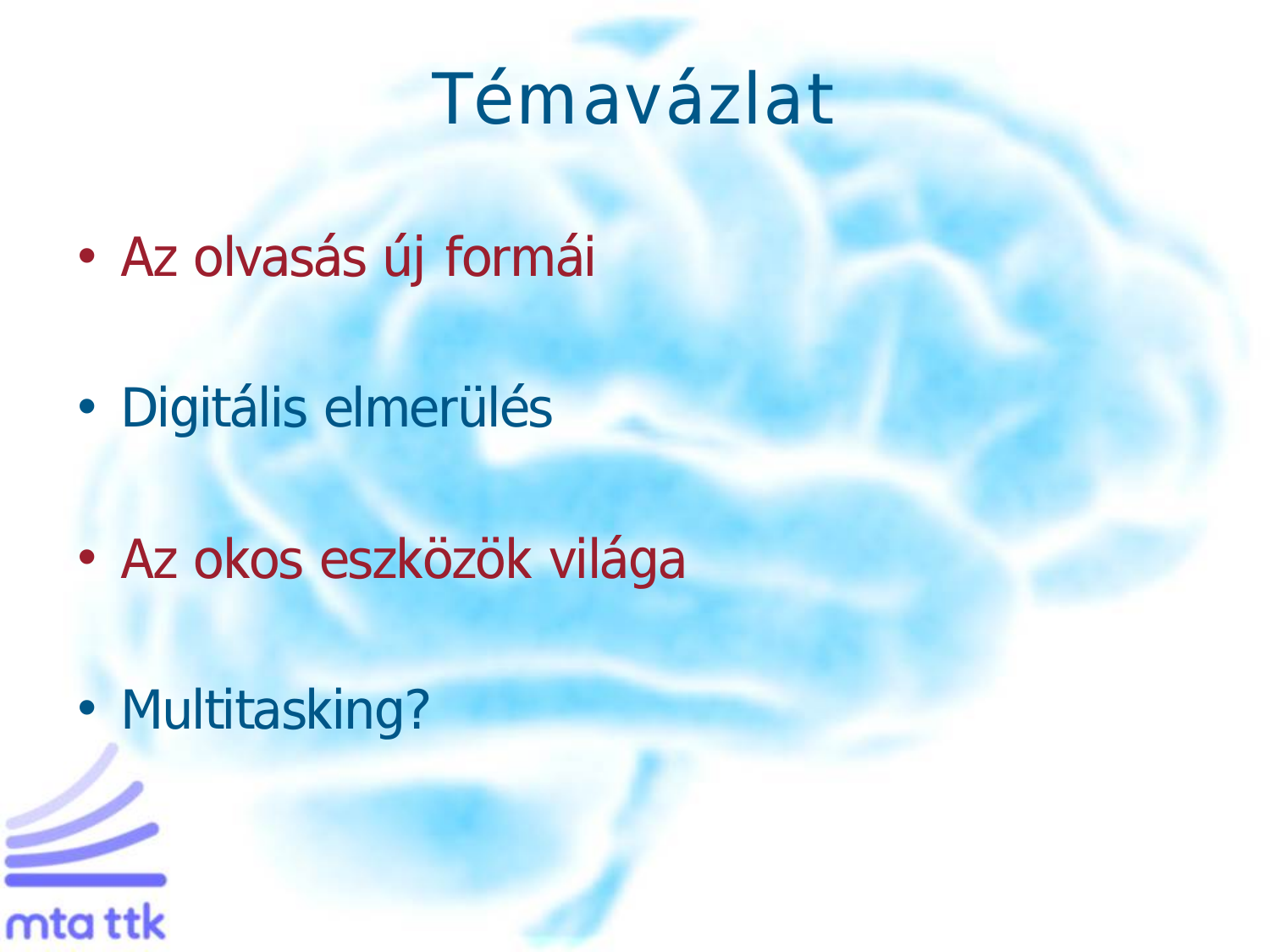

# Témavázlat
Az olvasás új formái

Digitális elmerülés

Az okos eszközök világa

Multitasking?